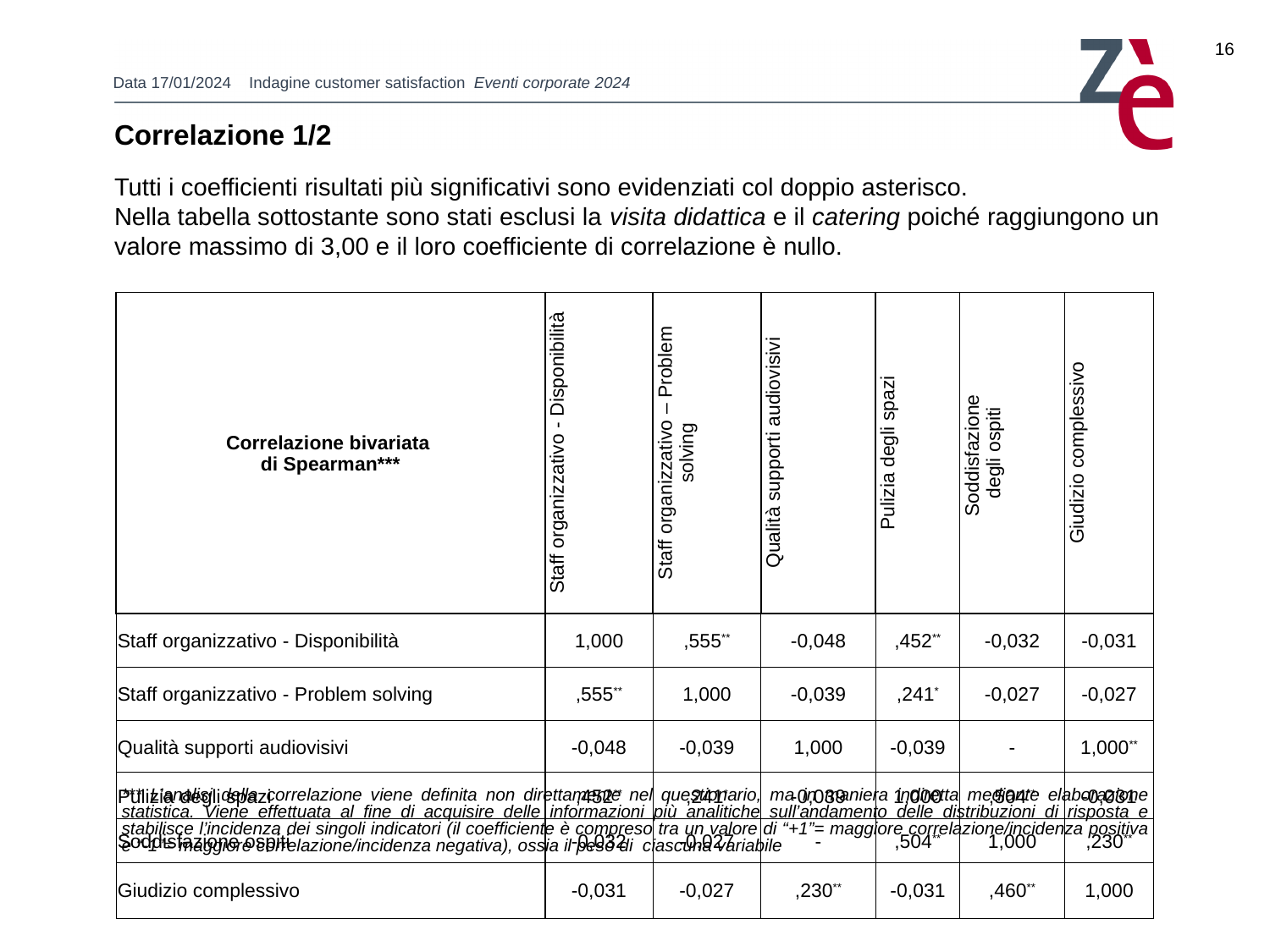

16
Correlazione 1/2

Tutti i coefficienti risultati più significativi sono evidenziati col doppio asterisco.
Nella tabella sottostante sono stati esclusi la visita didattica e il catering poiché raggiungono un valore massimo di 3,00 e il loro coefficiente di correlazione è nullo.

| Correlazione bivariata di Spearman\*\*\* | Staff organizzativo - Disponibilità | Staff organizzativo – Problem solving | Qualità supporti audiovisivi | Pulizia degli spazi | Soddisfazione degli ospiti | Giudizio complessivo |
| --- | --- | --- | --- | --- | --- | --- |
| Staff organizzativo - Disponibilità | 1,000 | ,555\*\* | -0,048 | ,452\*\* | -0,032 | -0,031 |
| Staff organizzativo - Problem solving | ,555\*\* | 1,000 | -0,039 | ,241\* | -0,027 | -0,027 |
| Qualità supporti audiovisivi | -0,048 | -0,039 | 1,000 | -0,039 | - | 1,000\*\* |
| Pulizia degli spazi | ,452\*\* | ,241\* | -0,039 | 1,000 | ,504\*\* | -0,031 |
| Soddisfazione ospiti | -0,032 | -0,027 | - | ,504\*\* | 1,000 | ,230\*\* |
| Giudizio complessivo | -0,031 | -0,027 | ,230\*\* | -0,031 | ,460\*\* | 1,000 |
*** L’analisi della correlazione viene definita non direttamente nel questionario, ma in maniera indiretta mediante elaborazione statistica. Viene effettuata al fine di acquisire delle informazioni più analitiche sull’andamento delle distribuzioni di risposta e stabilisce l’incidenza dei singoli indicatori (il coefficiente è compreso tra un valore di “+1”= maggiore correlazione/incidenza positiva e “-1”= maggiore correlazione/incidenza negativa), ossia il peso di  ciascuna variabile